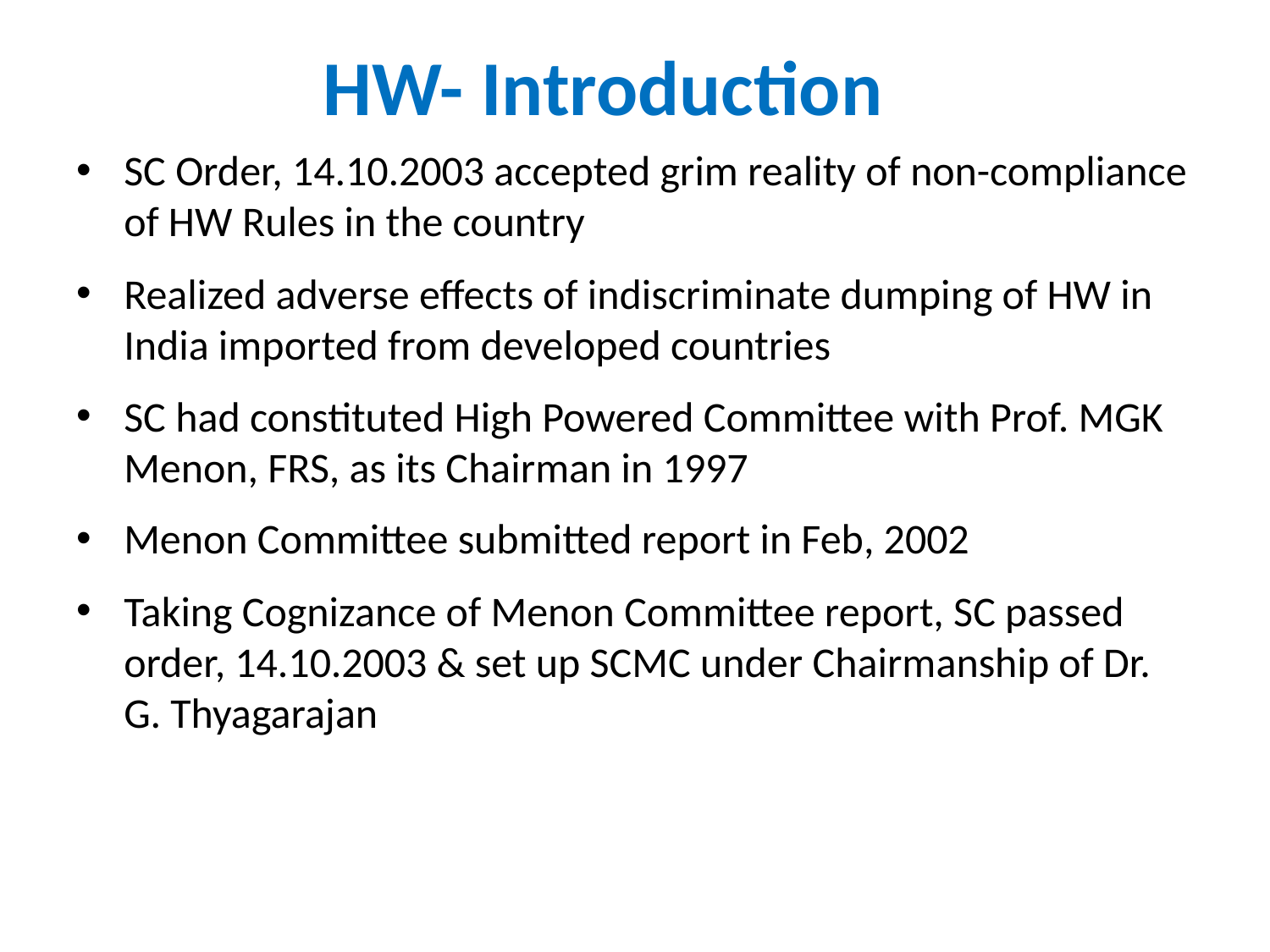

HW- Introduction
SC Order, 14.10.2003 accepted grim reality of non-compliance of HW Rules in the country
Realized adverse effects of indiscriminate dumping of HW in India imported from developed countries
SC had constituted High Powered Committee with Prof. MGK Menon, FRS, as its Chairman in 1997
Menon Committee submitted report in Feb, 2002
Taking Cognizance of Menon Committee report, SC passed order, 14.10.2003 & set up SCMC under Chairmanship of Dr. G. Thyagarajan